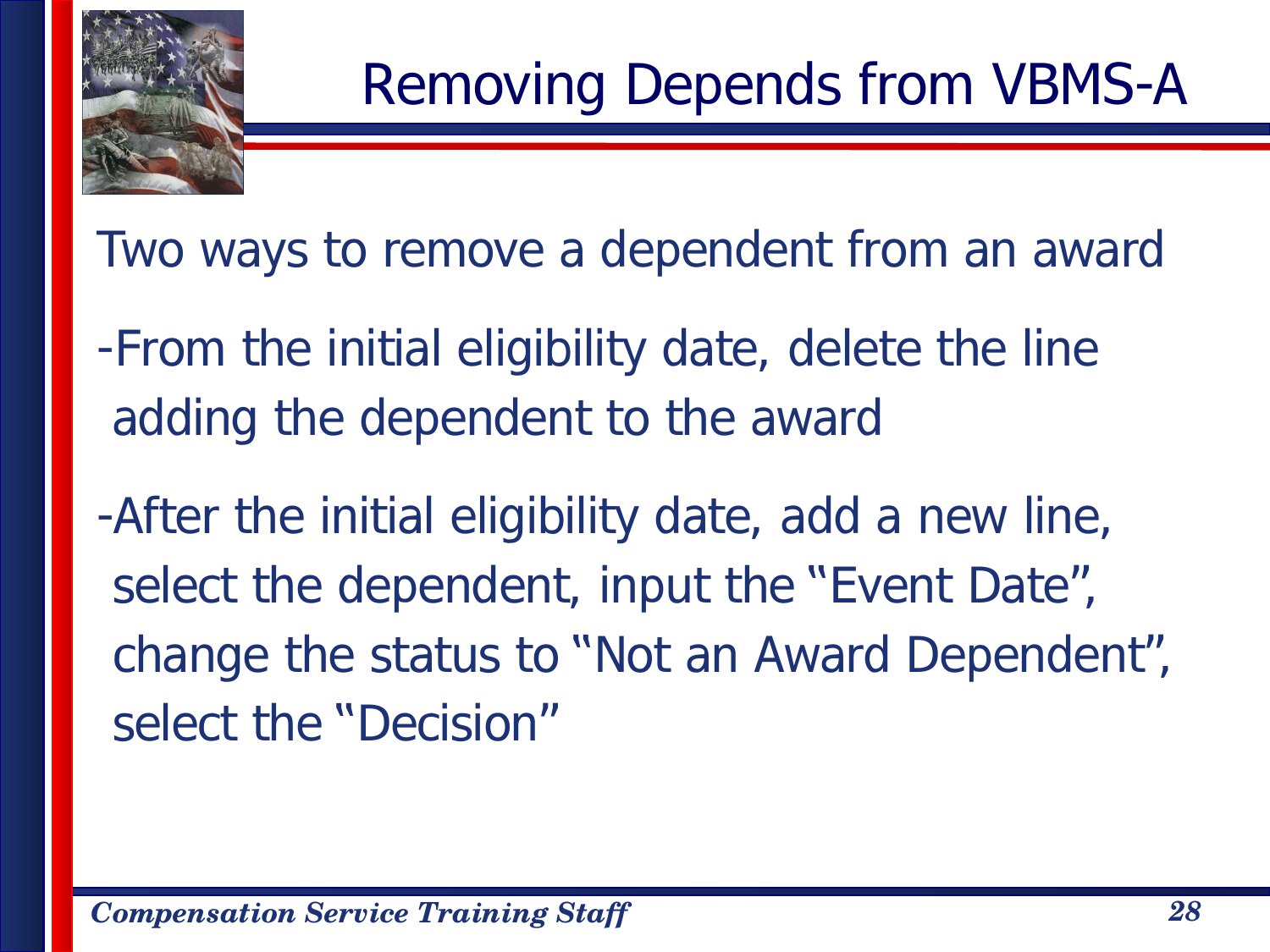

# Removing Depends from VBMS-A
Two ways to remove a dependent from an award

-From the initial eligibility date, delete the line
 adding the dependent to the award

-After the initial eligibility date, add a new line,
 select the dependent, input the “Event Date”,
 change the status to “Not an Award Dependent”,
 select the “Decision”
28